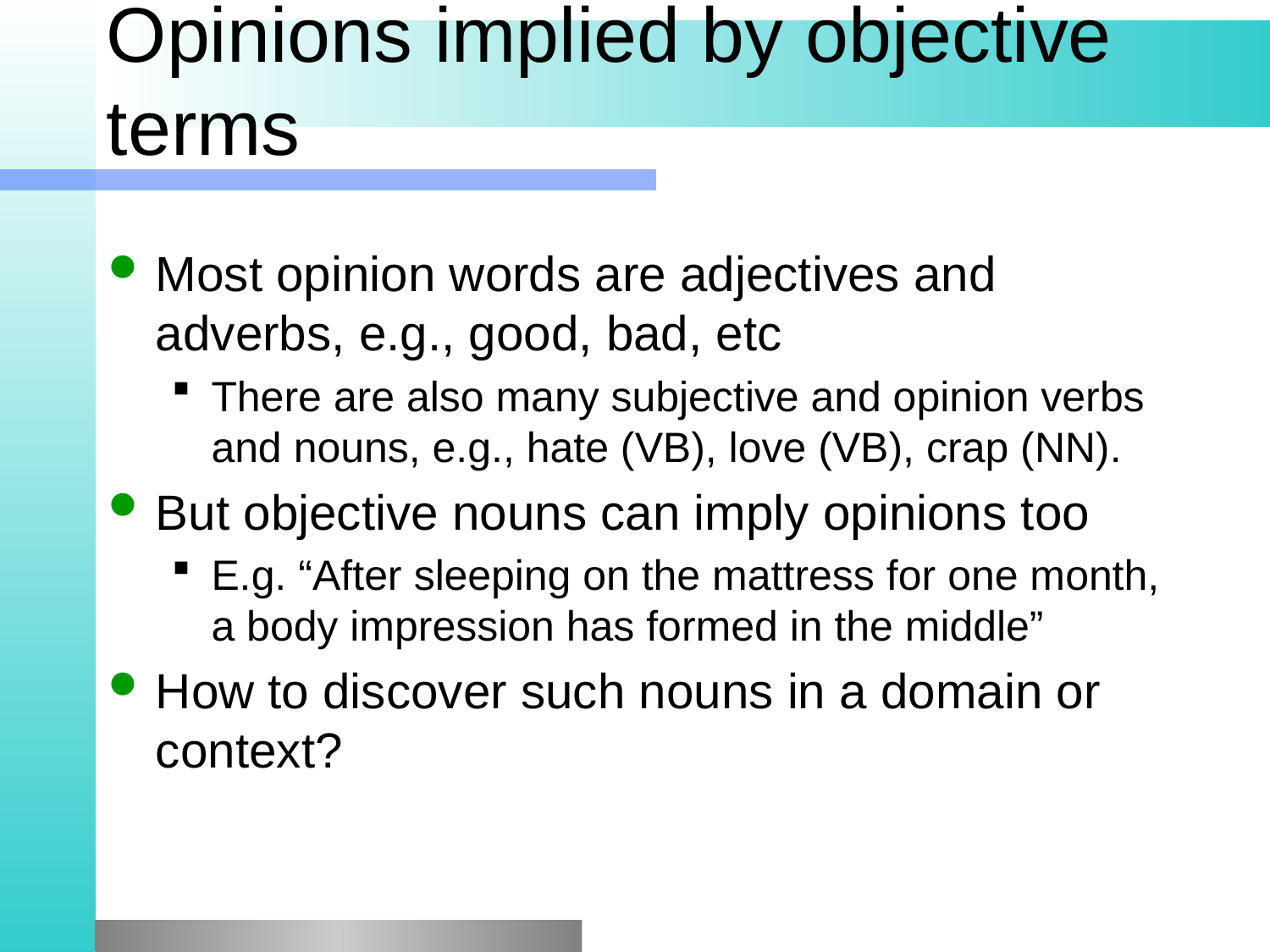

# Opinions implied by objective terms
Most opinion words are adjectives and adverbs, e.g., good, bad, etc
There are also many subjective and opinion verbs and nouns, e.g., hate (VB), love (VB), crap (NN).
But objective nouns can imply opinions too
E.g. “After sleeping on the mattress for one month, a body impression has formed in the middle”
How to discover such nouns in a domain or context?